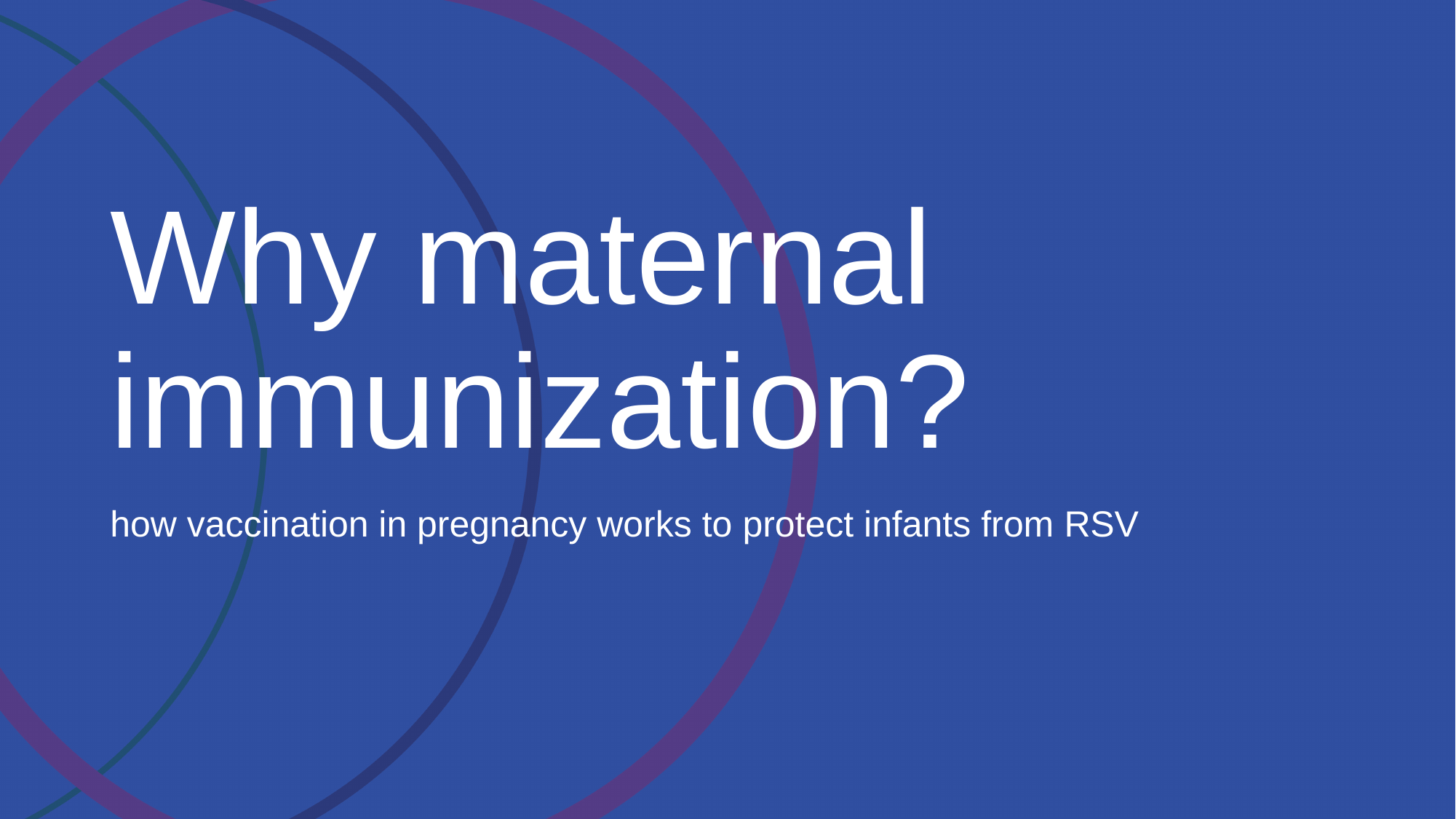

# Why maternal immunization?
how vaccination in pregnancy works to protect infants from RSV